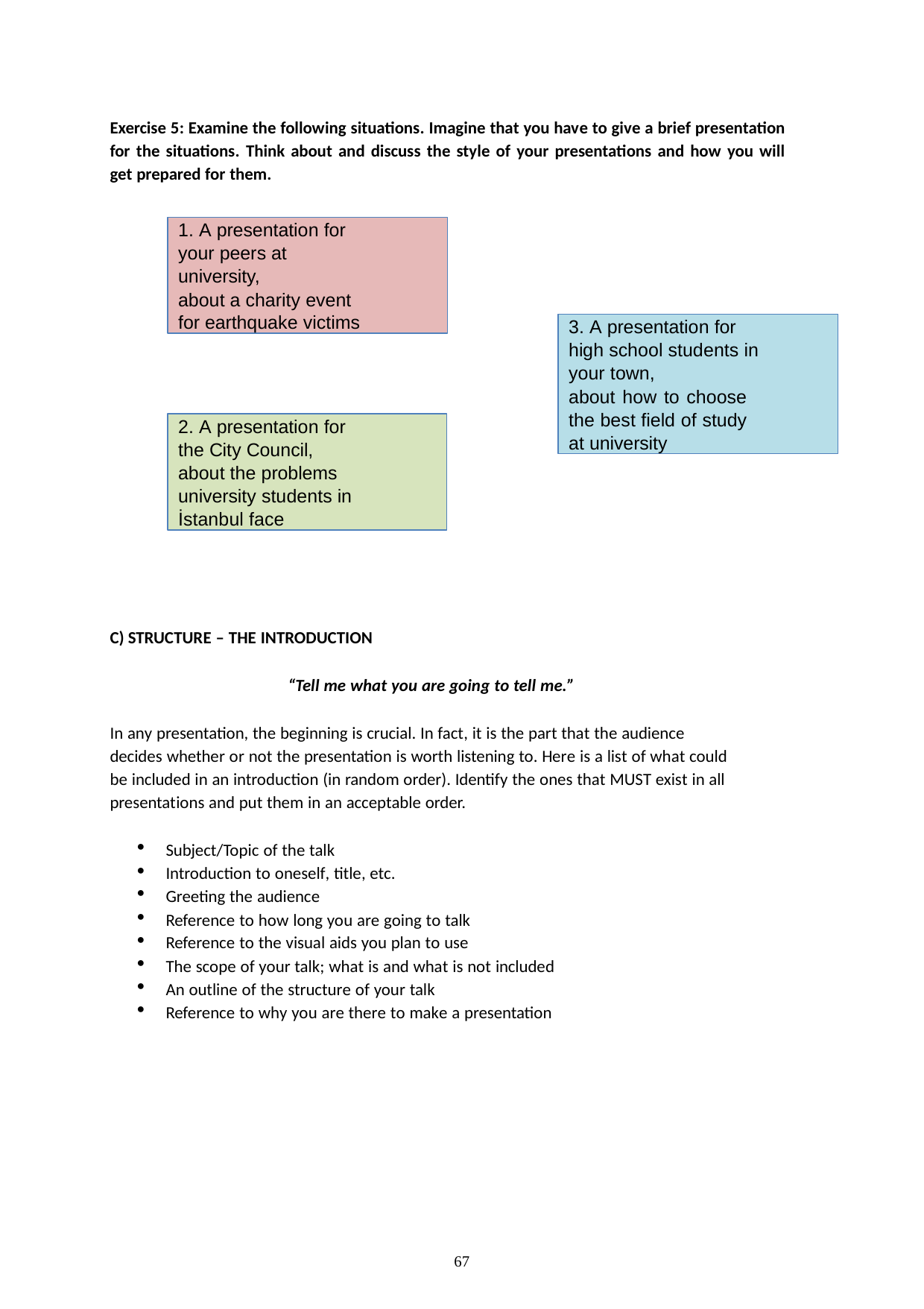

Exercise 5: Examine the following situations. Imagine that you have to give a brief presentation for the situations. Think about and discuss the style of your presentations and how you will get prepared for them.
1. A presentation for your peers at university,
about a charity event for earthquake victims
3. A presentation for high school students in your town,
about how to choose the best field of study at university
2. A presentation for the City Council, about the problems university students in İstanbul face
STRUCTURE – THE INTRODUCTION

“Tell me what you are going to tell me.”

In any presentation, the beginning is crucial. In fact, it is the part that the audience decides whether or not the presentation is worth listening to. Here is a list of what could be included in an introduction (in random order). Identify the ones that MUST exist in all presentations and put them in an acceptable order.

Subject/Topic of the talk
Introduction to oneself, title, etc.
Greeting the audience
Reference to how long you are going to talk
Reference to the visual aids you plan to use
The scope of your talk; what is and what is not included
An outline of the structure of your talk
Reference to why you are there to make a presentation
67